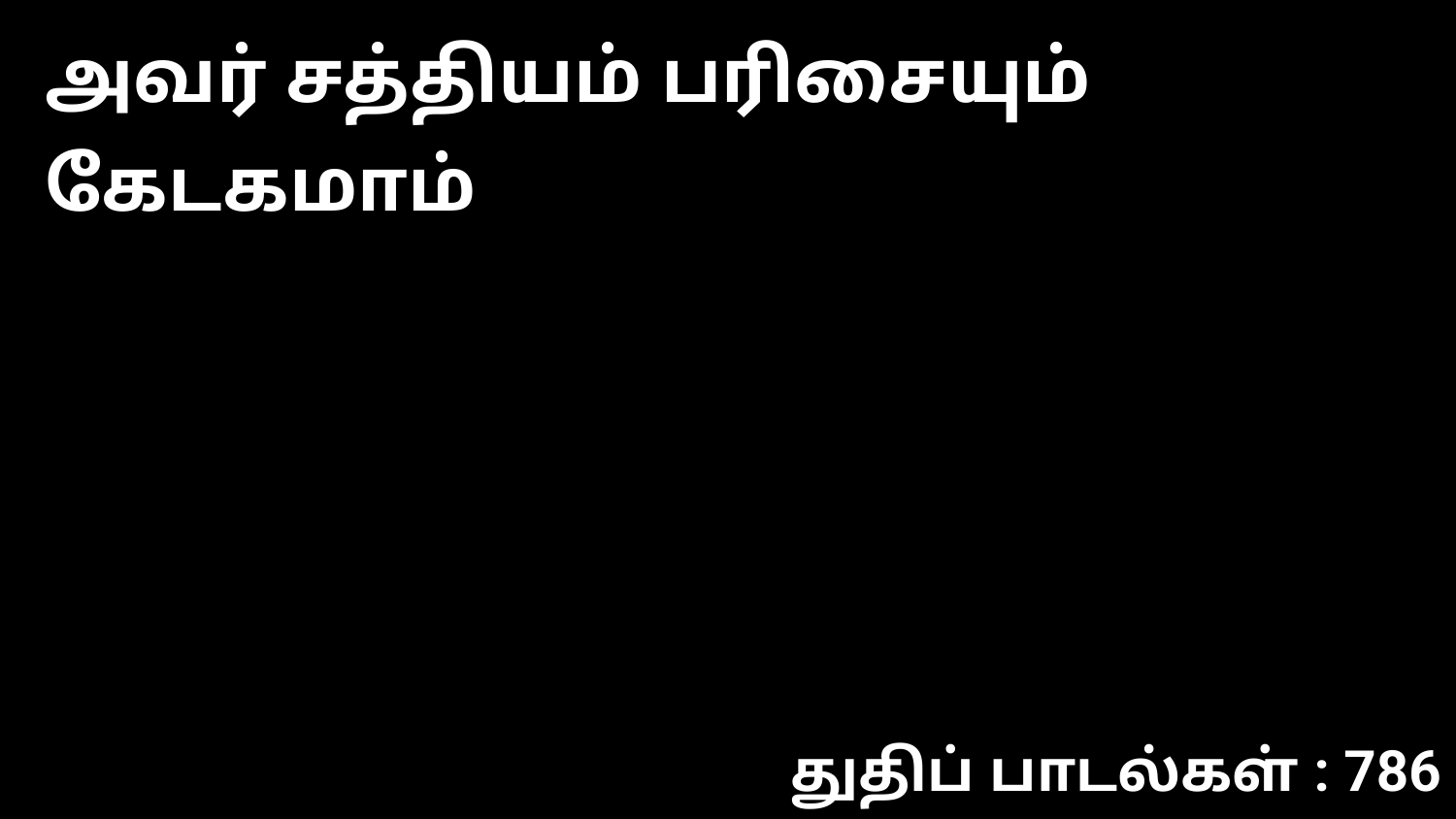

அவர் சத்தியம் பரிசையும் கேடகமாம்
துதிப் பாடல்கள் : 786